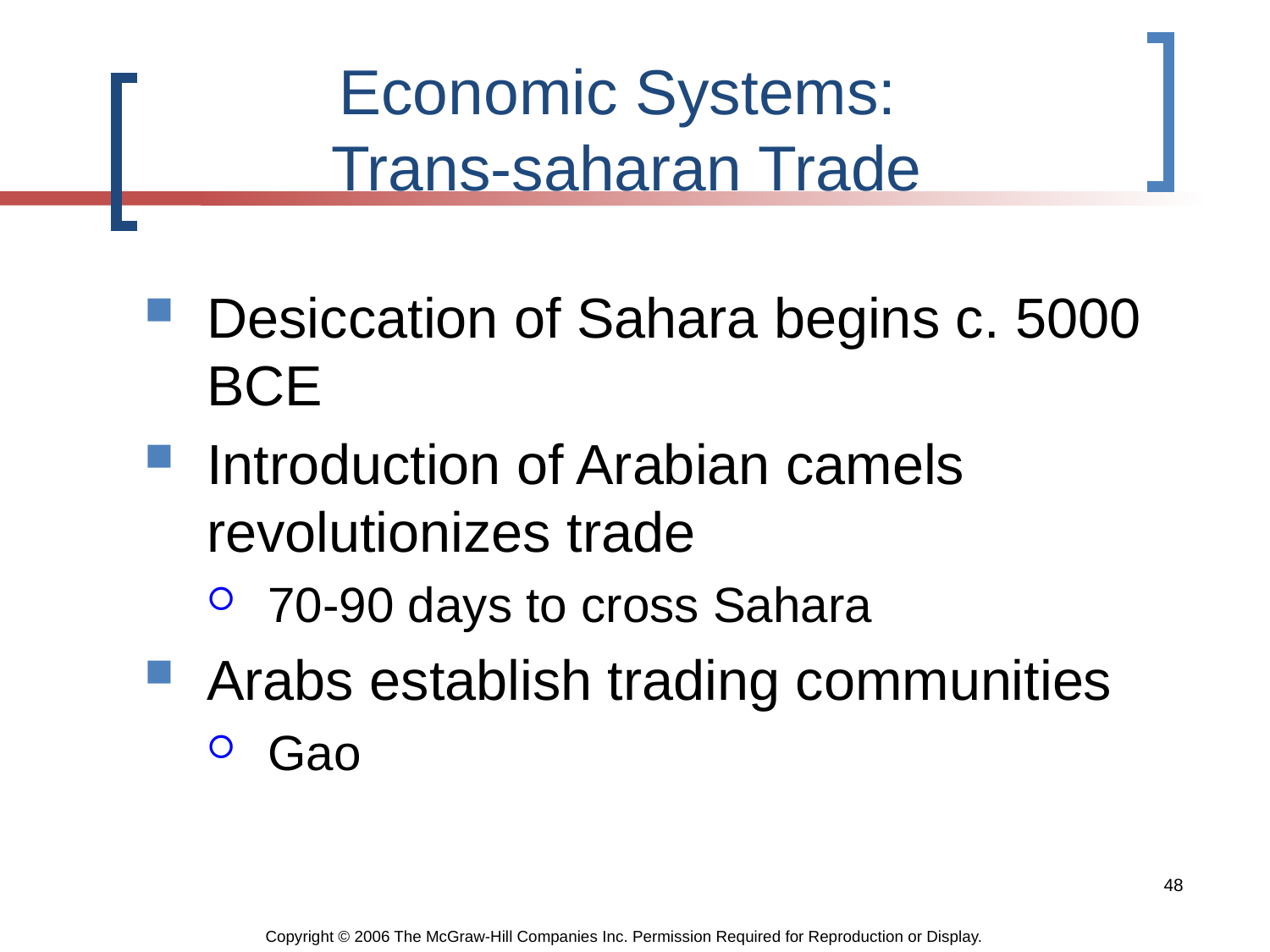

# Economic Systems: Trans-saharan Trade
Desiccation of Sahara begins c. 5000 BCE
Introduction of Arabian camels revolutionizes trade
70-90 days to cross Sahara
Arabs establish trading communities
Gao
48